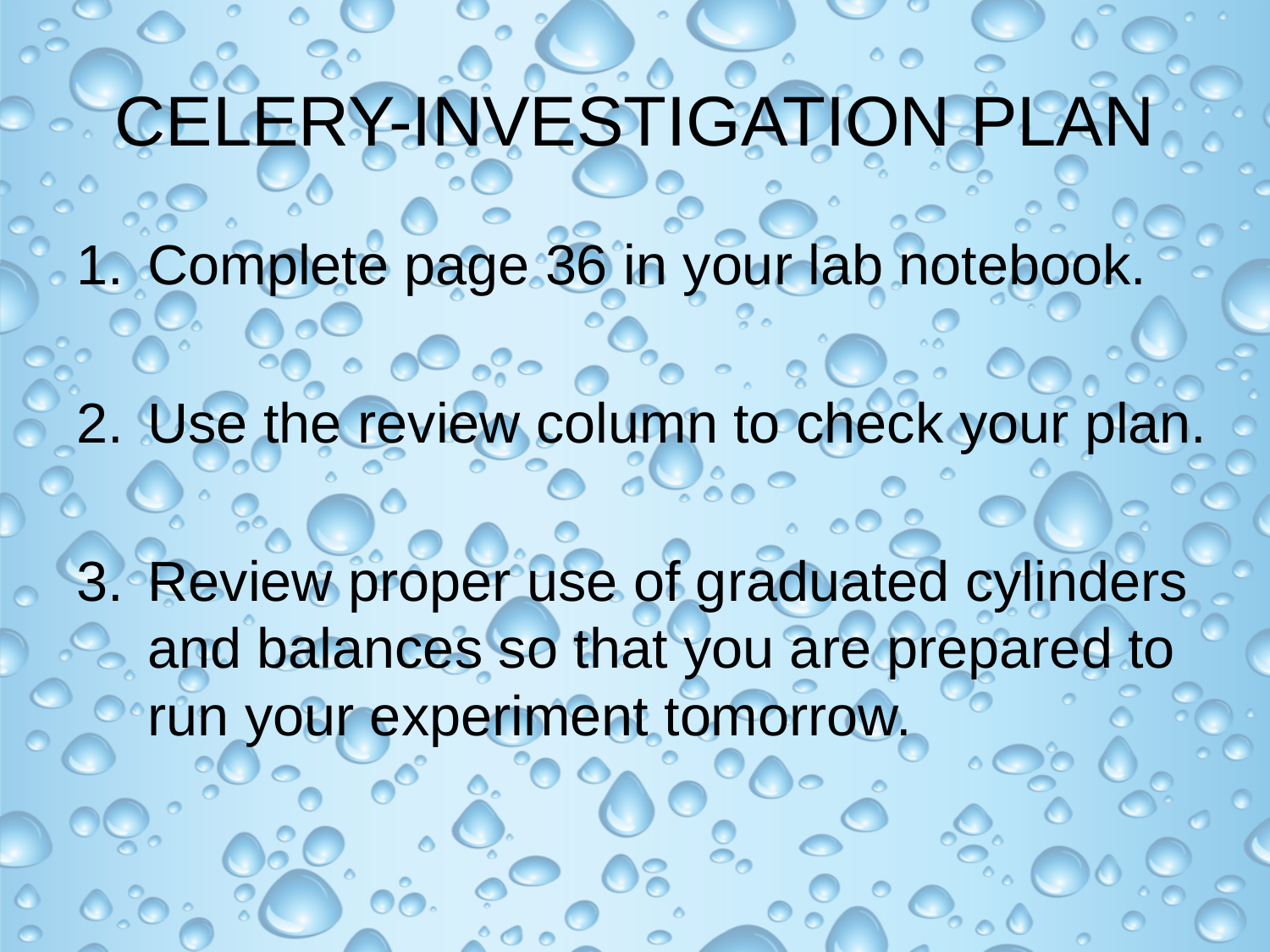

# CELERY-INVESTIGATION PLAN
Complete page 36 in your lab notebook.

Use the review column to check your plan.

Review proper use of graduated cylinders and balances so that you are prepared to run your experiment tomorrow.